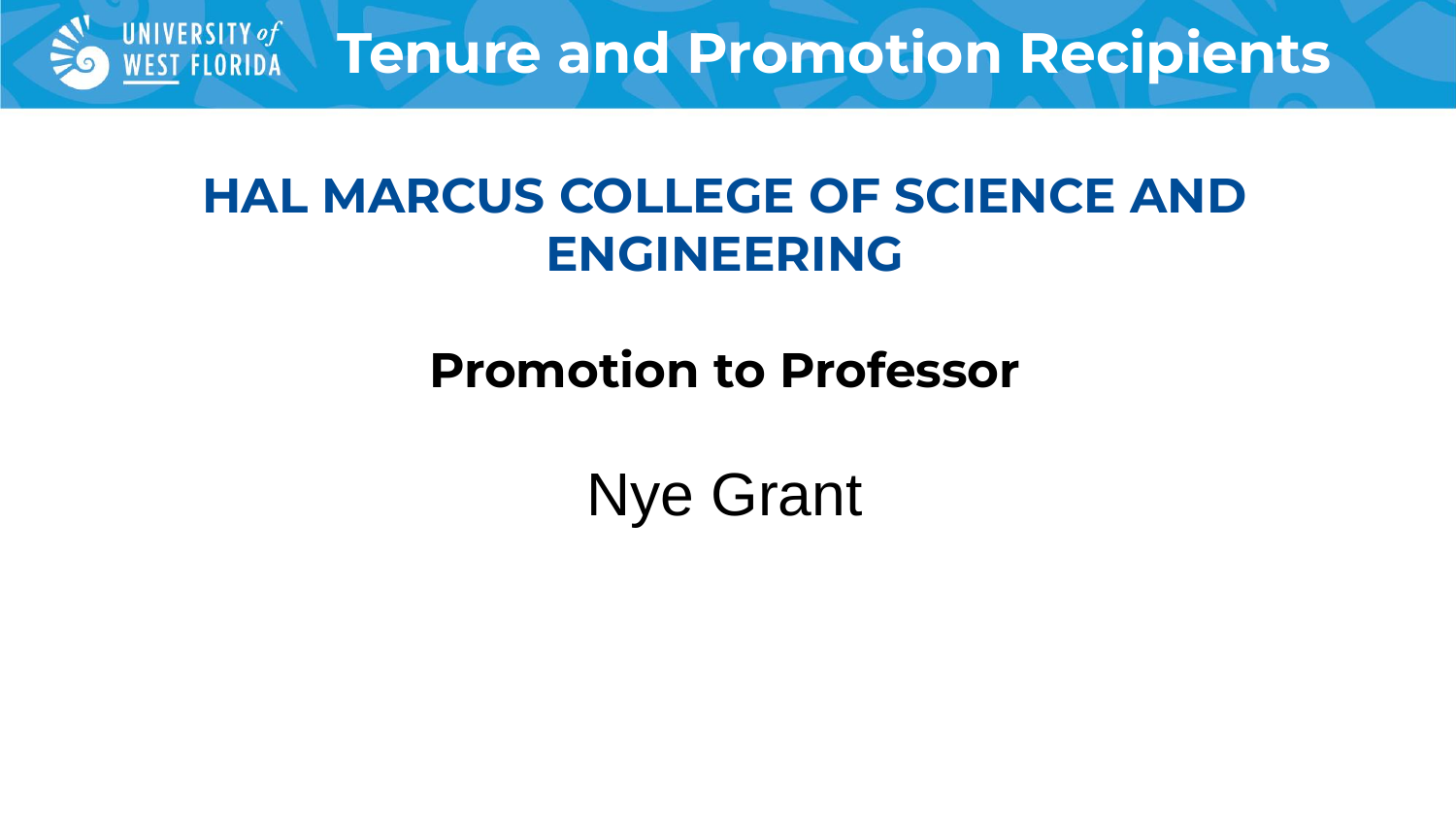

# Tenure and Promotion Recipients
HAL MARCUS COLLEGE OF SCIENCE AND ENGINEERING

Promotion to Professor

Nye Grant